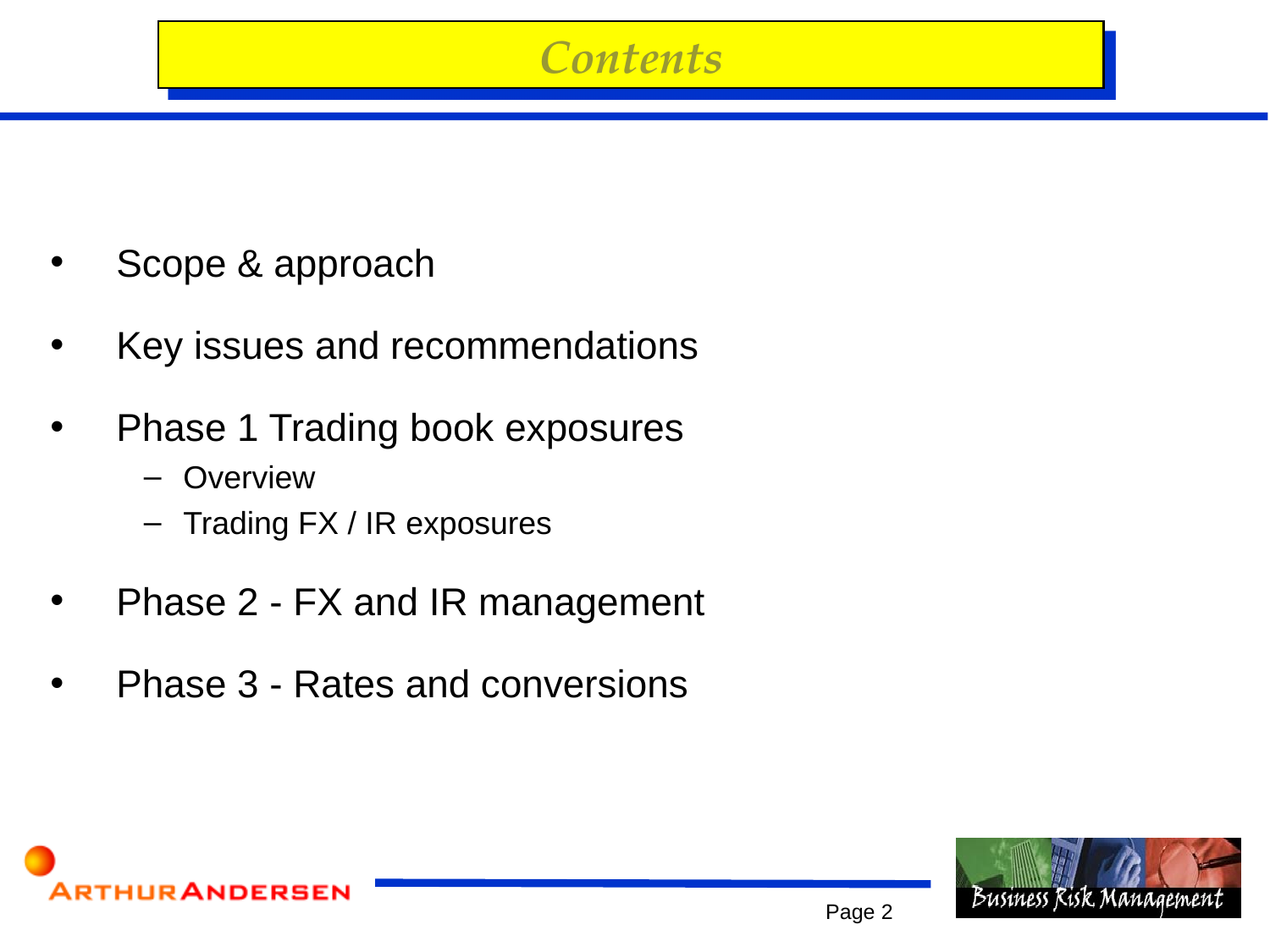

Contents
# Scope & approach
Key issues and recommendations
Phase 1 Trading book exposures
Overview
Trading FX / IR exposures
Phase 2 - FX and IR management
Phase 3 - Rates and conversions